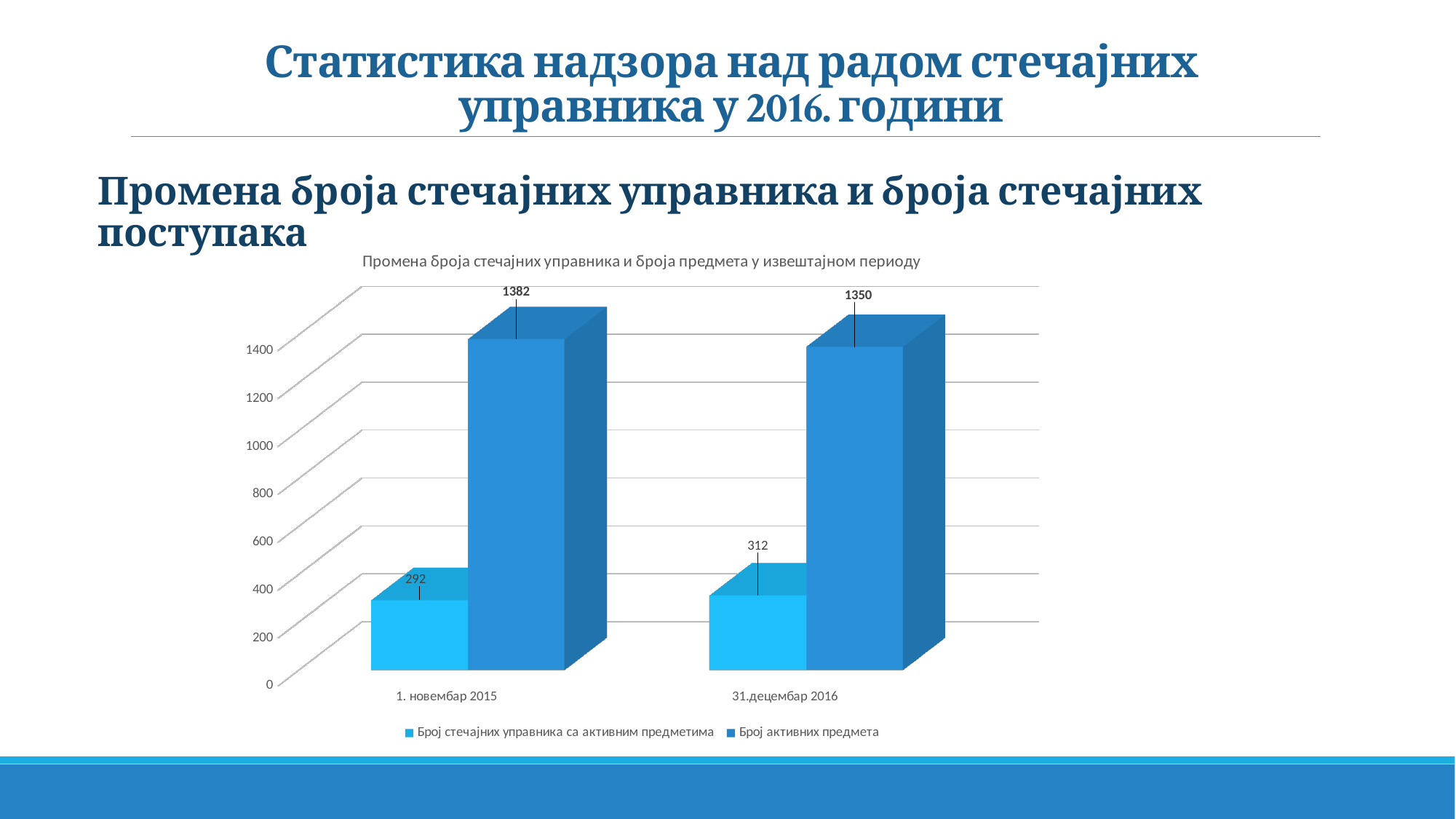

# Статистика надзора над радом стечајних управника у 2016. години
Промена броја стечајних управника и броја стечајних поступака

[unsupported chart]